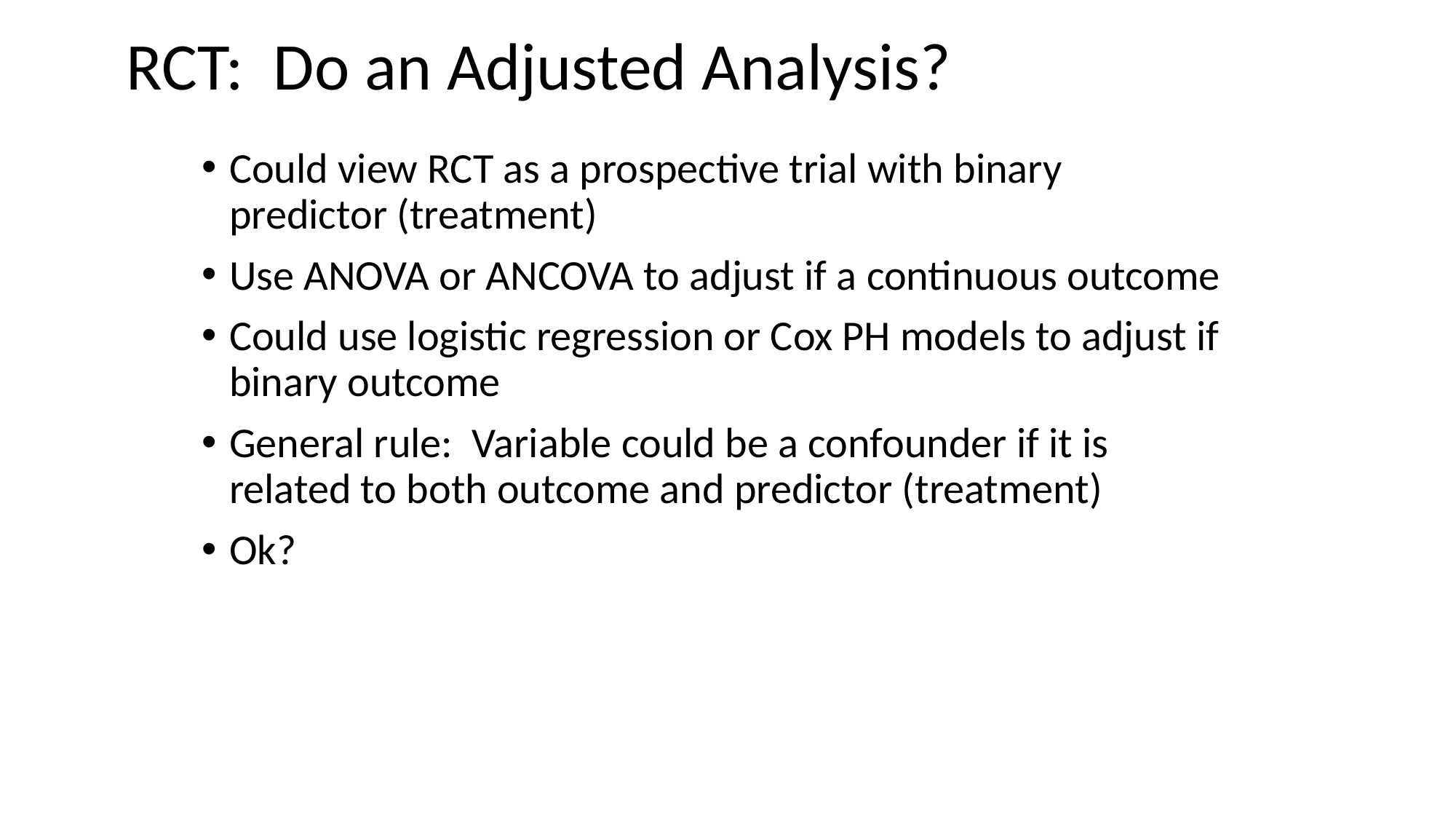

# RCT:  Do an Adjusted Analysis?
Could view RCT as a prospective trial with binary predictor (treatment)
Use ANOVA or ANCOVA to adjust if a continuous outcome
Could use logistic regression or Cox PH models to adjust if binary outcome
General rule:  Variable could be a confounder if it is related to both outcome and predictor (treatment)
Ok?